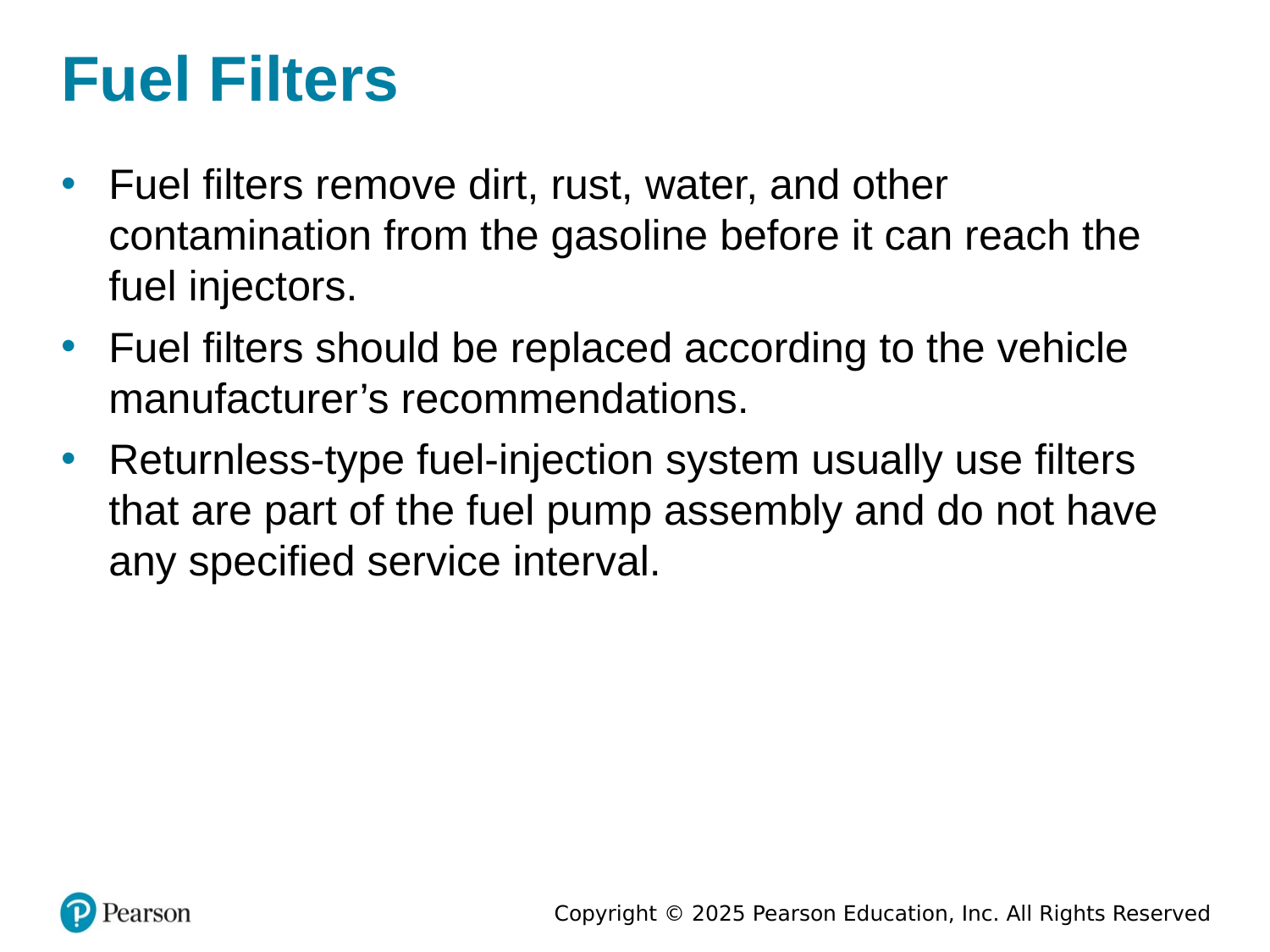

# Fuel Filters
Fuel filters remove dirt, rust, water, and other contamination from the gasoline before it can reach the fuel injectors.
Fuel filters should be replaced according to the vehicle manufacturer’s recommendations.
Returnless-type fuel-injection system usually use filters that are part of the fuel pump assembly and do not have any specified service interval.